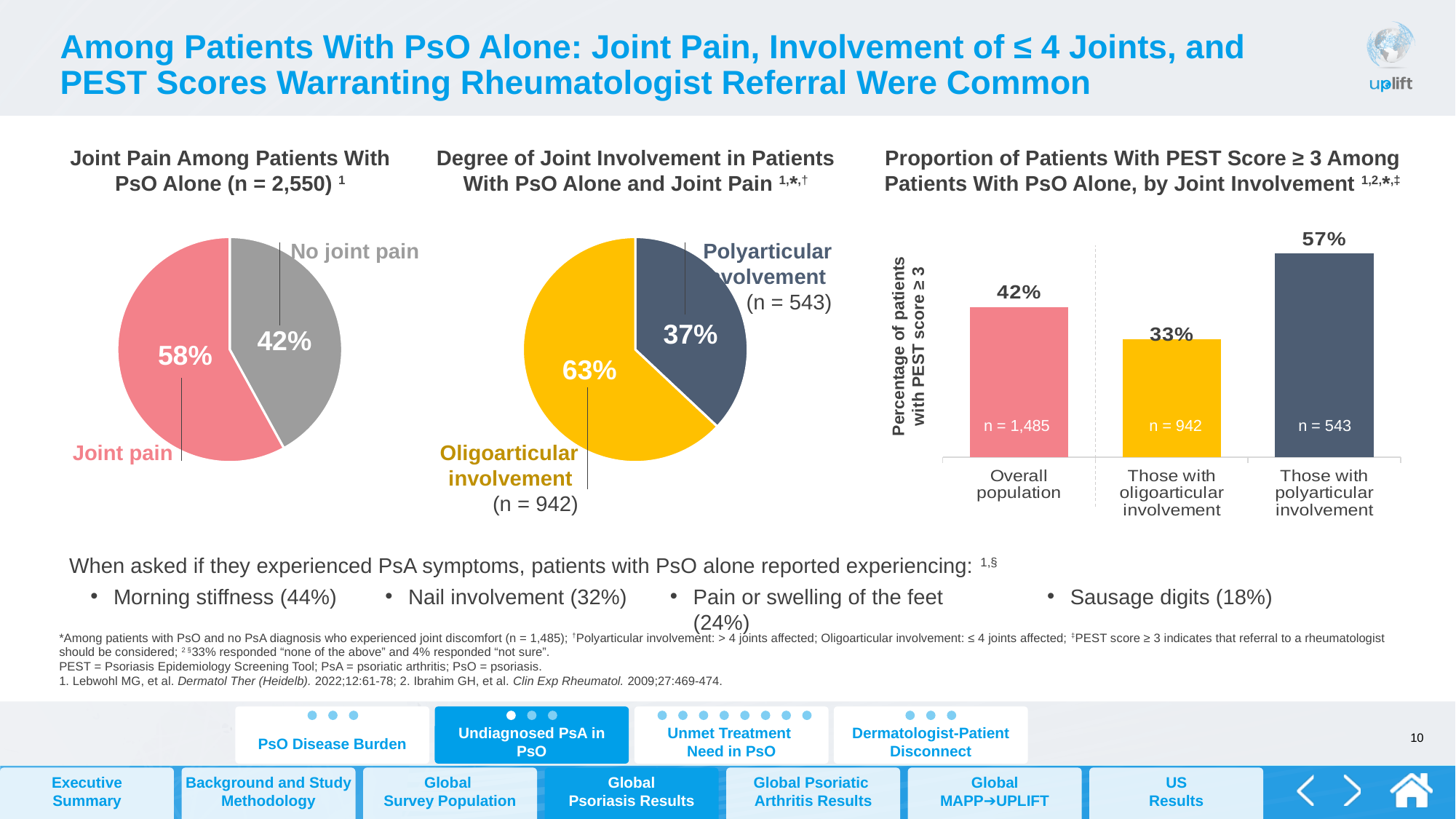

# Among Patients With PsO Alone: Joint Pain, Involvement of ≤ 4 Joints, and PEST Scores Warranting Rheumatologist Referral Were Common
Joint Pain Among Patients With PsO Alone (n = 2,550) 1
Degree of Joint Involvement in Patients With PsO Alone and Joint Pain 1,*,†
Proportion of Patients With PEST Score ≥ 3 Among Patients With PsO Alone, by Joint Involvement 1,2,*,‡

### Chart

| Category | Total PsO Population Reporting Joint Pain (N = 1,485) |
|---|---|
| Overall
population | 0.42 |
| Those with oligoarticular involvement | 0.33 |
| Those with polyarticular involvement | 0.57 |
Percentage of patients with PEST score ≥ 3
n = 1,485
n = 942
n = 543

### Chart

| Category | Column1 |
|---|---|
| No joint pain | 42.0 |
| Joint pain | 58.0 |
No joint pain
Joint pain
42%
58%

### Chart

| Category | Column1 |
|---|---|
| No joint pain | 37.0 |
| Joint pain | 63.0 |
Polyarticular involvement
(n = 543)
Oligoarticular involvement
(n = 942)
37%
63%
When asked if they experienced PsA symptoms, patients with PsO alone reported experiencing: 1,§
Morning stiffness (44%)
Nail involvement (32%)
Pain or swelling of the feet (24%)
Sausage digits (18%)
*Among patients with PsO and no PsA diagnosis who experienced joint discomfort (n = 1,485); †Polyarticular involvement: > 4 joints affected; Oligoarticular involvement: ≤ 4 joints affected; ‡PEST score ≥ 3 indicates that referral to a rheumatologist should be considered; 2 §33% responded “none of the above” and 4% responded “not sure”.
PEST = Psoriasis Epidemiology Screening Tool; PsA = psoriatic arthritis; PsO = psoriasis.
1. Lebwohl MG, et al. Dermatol Ther (Heidelb). 2022;12:61-78; 2. Ibrahim GH, et al. Clin Exp Rheumatol. 2009;27:469-474.